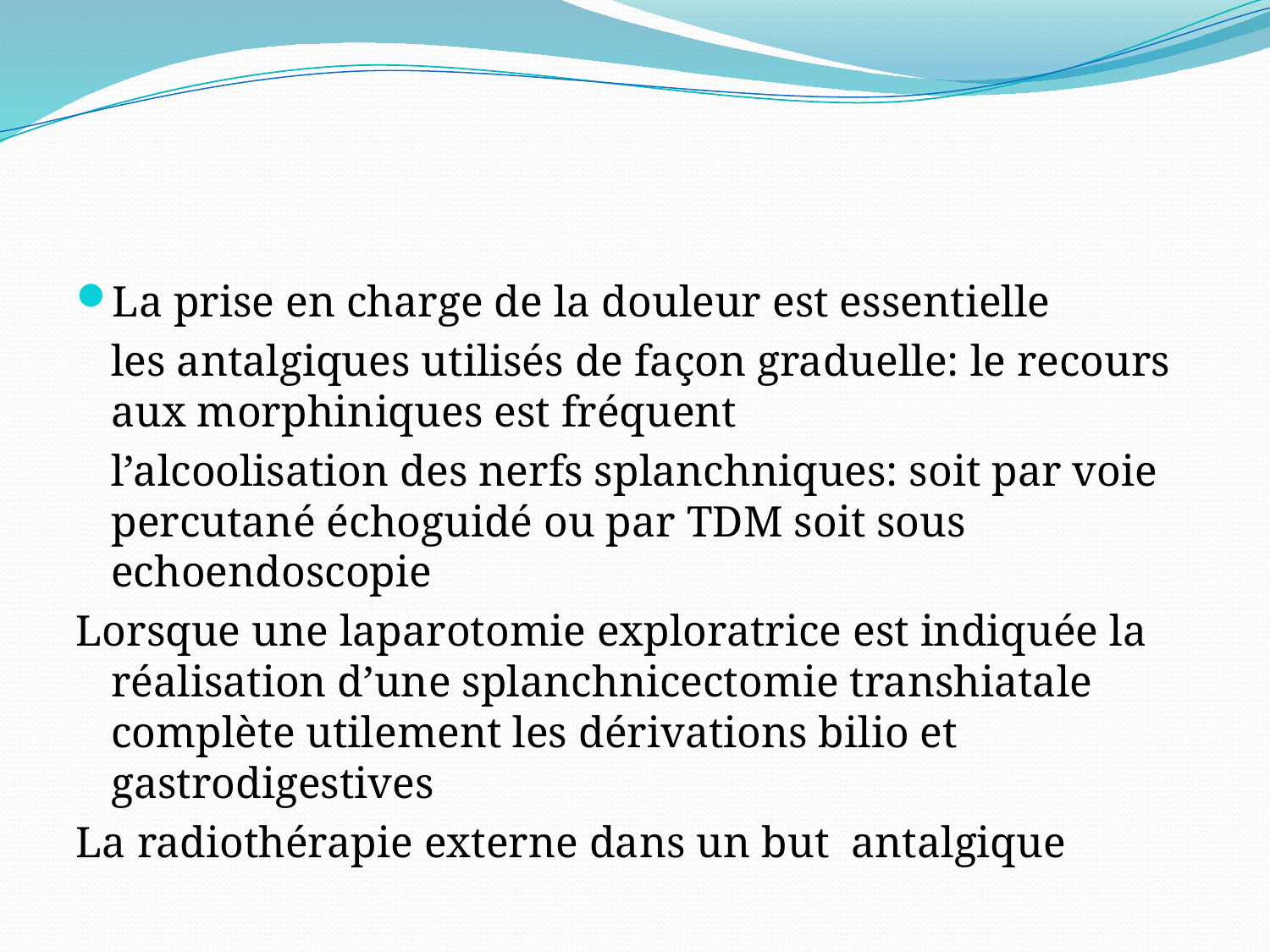

#
La prise en charge de la douleur est essentielle
	les antalgiques utilisés de façon graduelle: le recours aux morphiniques est fréquent
	l’alcoolisation des nerfs splanchniques: soit par voie percutané échoguidé ou par TDM soit sous echoendoscopie
Lorsque une laparotomie exploratrice est indiquée la réalisation d’une splanchnicectomie transhiatale complète utilement les dérivations bilio et gastrodigestives
La radiothérapie externe dans un but  antalgique